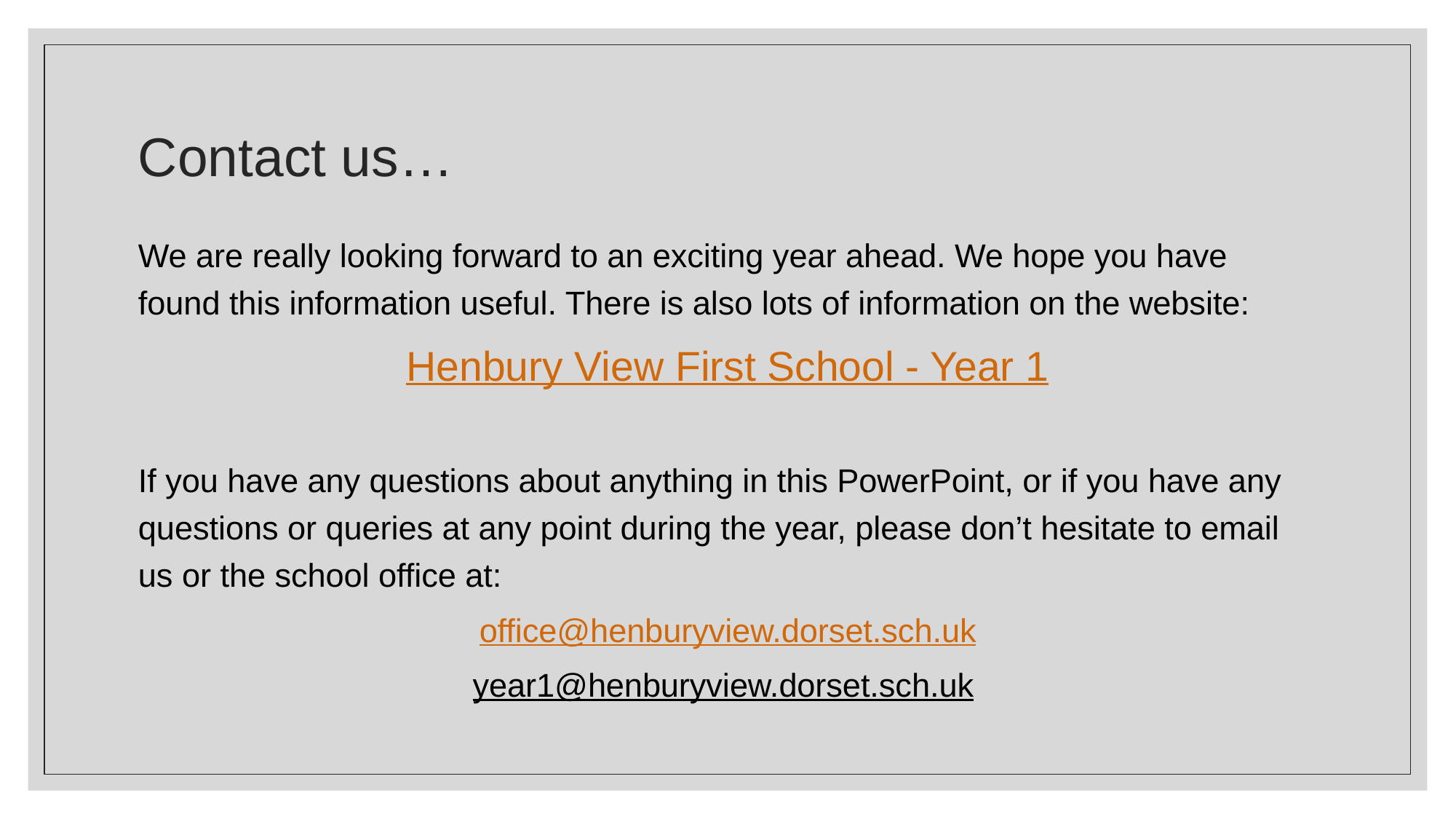

# Contact us…
We are really looking forward to an exciting year ahead. We hope you have found this information useful. There is also lots of information on the website:
Henbury View First School - Year 1

If you have any questions about anything in this PowerPoint, or if you have any questions or queries at any point during the year, please don’t hesitate to email us or the school office at:
office@henburyview.dorset.sch.uk
year1@henburyview.dorset.sch.uk